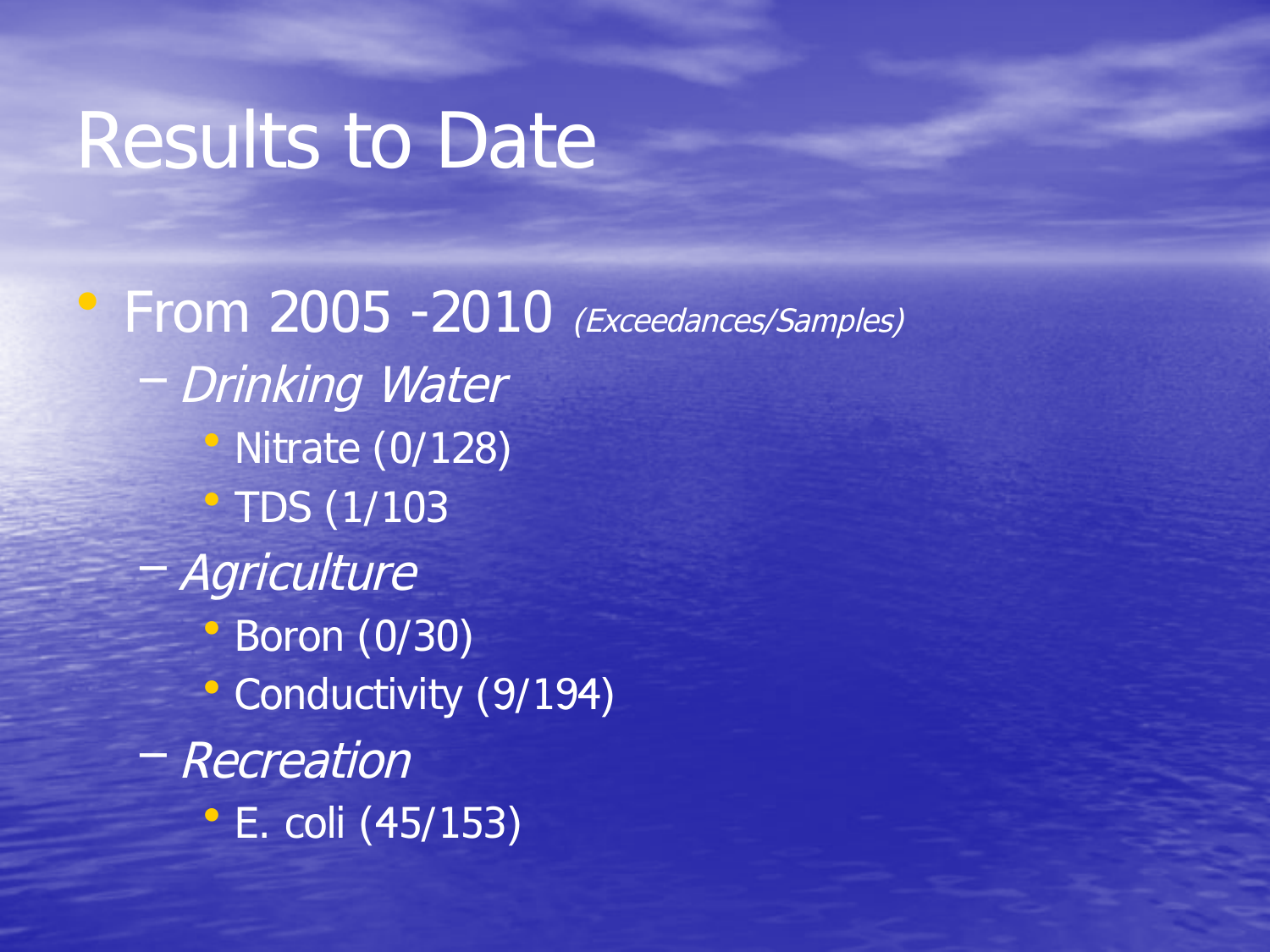

# Results to Date

From 2005 -2010 (Exceedances/Samples)
Drinking Water
Nitrate (0/128)
TDS (1/103
Agriculture
Boron (0/30)
Conductivity (9/194)
Recreation
E. coli (45/153)